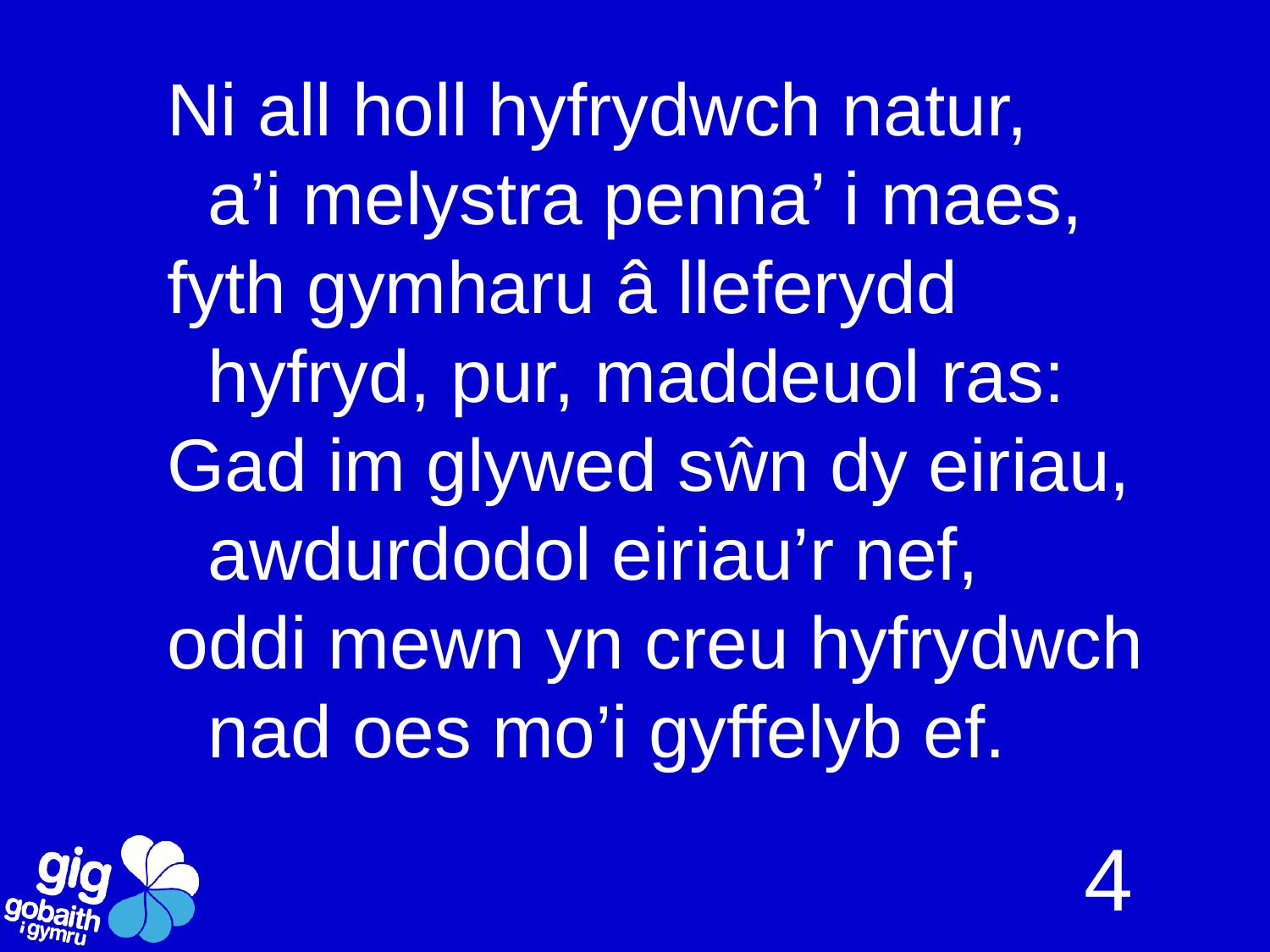

Ni all holl hyfrydwch natur,
  a’i melystra penna’ i maes,
fyth gymharu â lleferydd
  hyfryd, pur, maddeuol ras:
Gad im glywed sŵn dy eiriau,
  awdurdodol eiriau’r nef,
oddi mewn yn creu hyfrydwch
  nad oes mo’i gyffelyb ef.
4